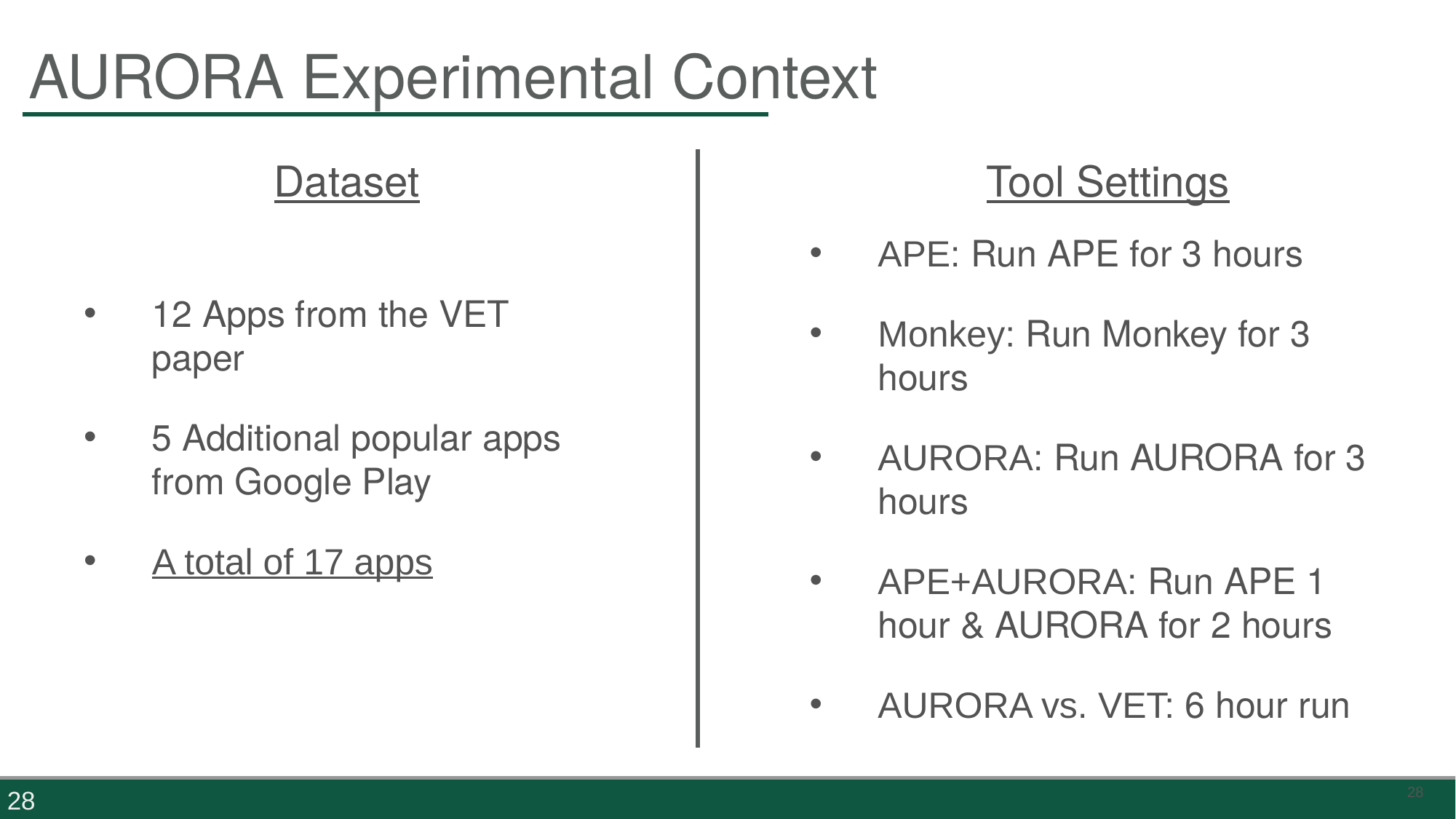

# AURORA Experimental Context
Dataset
Tool Settings
APE: Run APE for 3 hours
Monkey: Run Monkey for 3 hours
AURORA: Run AURORA for 3 hours
APE+AURORA: Run APE 1 hour & AURORA for 2 hours
AURORA vs. VET: 6 hour run
12 Apps from the VET paper
5 Additional popular apps from Google Play
A total of 17 apps
28
28